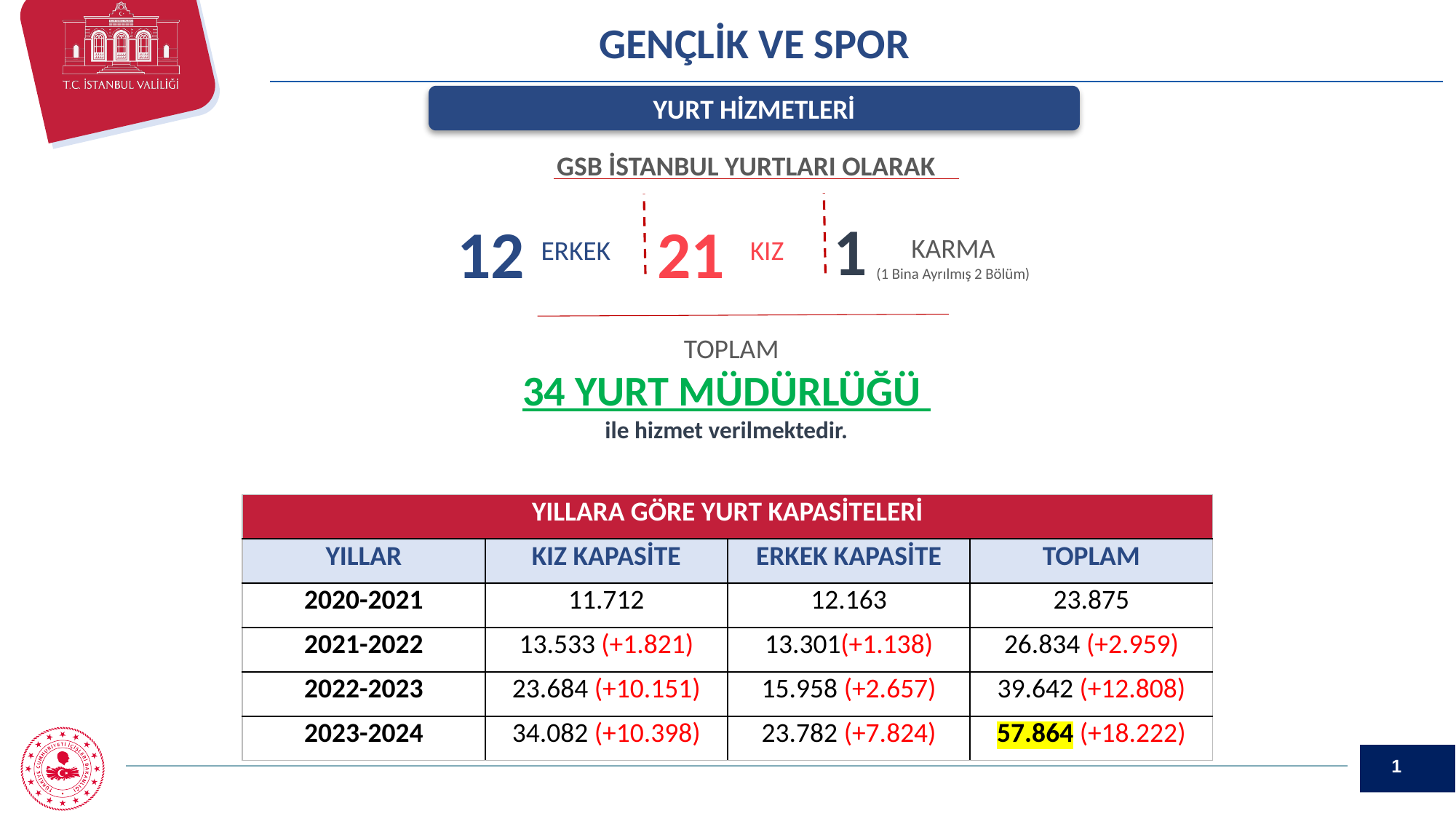

GENÇLİK VE SPOR
YURT HİZMETLERİ
GSB İSTANBUL YURTLARI OLARAK
 1
 12
 21
KARMA
(1 Bina Ayrılmış 2 Bölüm)
ERKEK
KIZ
TOPLAM
34 YURT MÜDÜRLÜĞÜ
ile hizmet verilmektedir.
| YILLARA GÖRE YURT KAPASİTELERİ |  |  |  |
| --- | --- | --- | --- |
| YILLAR | KIZ KAPASİTE | ERKEK KAPASİTE | TOPLAM |
| 2020-2021 | 11.712 | 12.163 | 23.875 |
| 2021-2022 | 13.533 (+1.821) | 13.301(+1.138) | 26.834 (+2.959) |
| 2022-2023 | 23.684 (+10.151) | 15.958 (+2.657) | 39.642 (+12.808) |
| 2023-2024 | 34.082 (+10.398) | 23.782 (+7.824) | 57.864 (+18.222) |